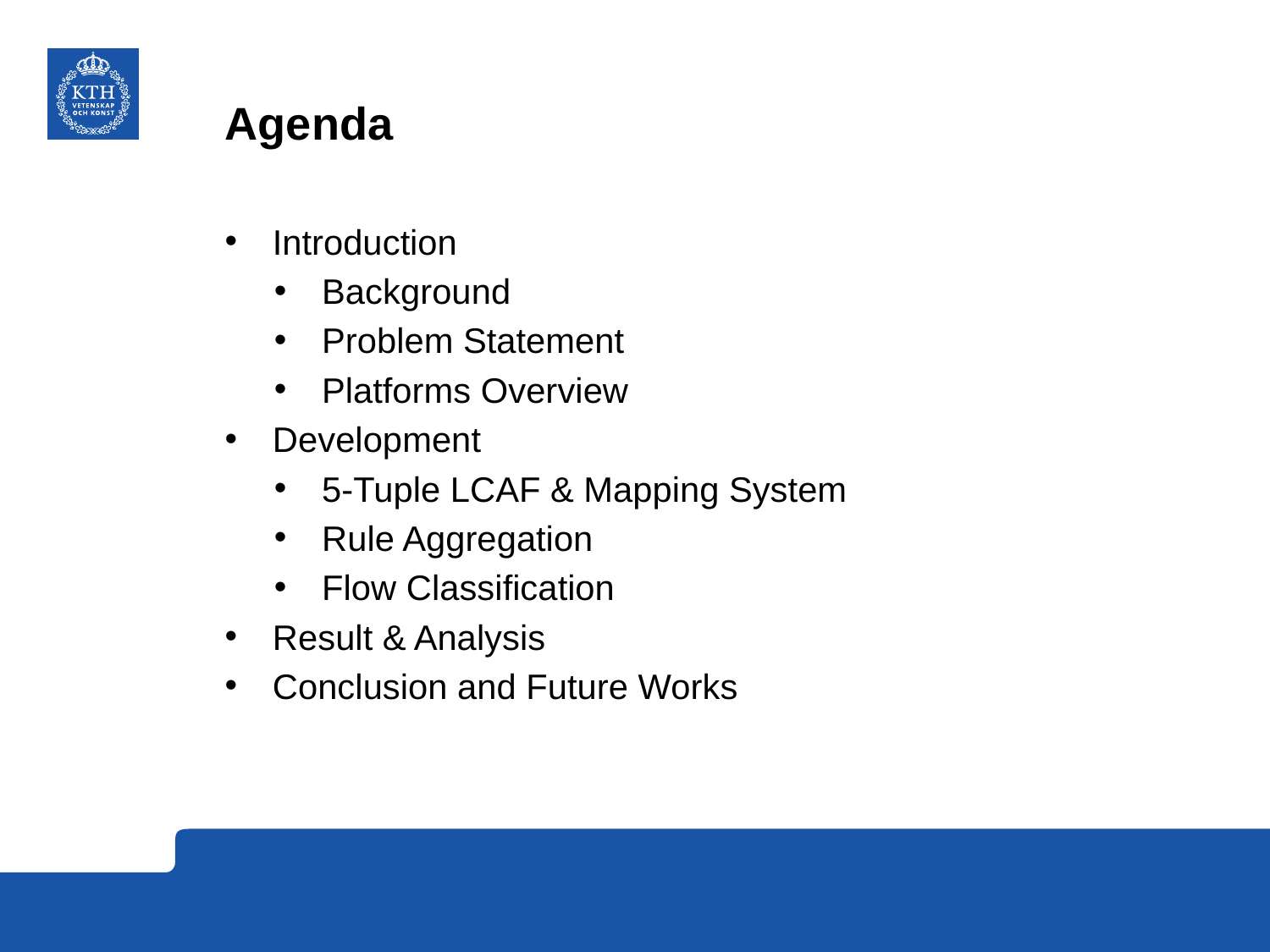

# Agenda
Introduction
Background
Problem Statement
Platforms Overview
Development
5-Tuple LCAF & Mapping System
Rule Aggregation
Flow Classification
Result & Analysis
Conclusion and Future Works